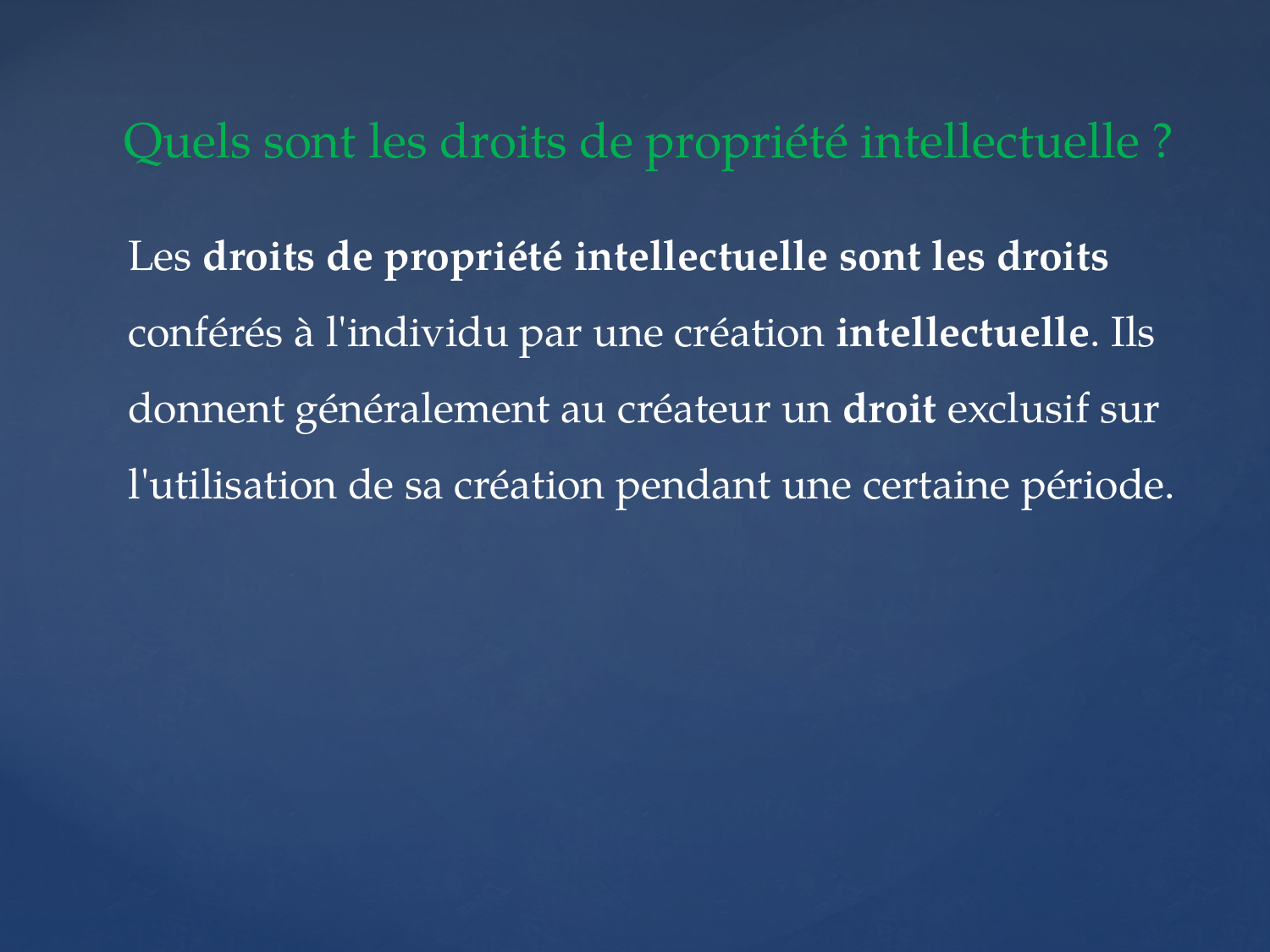

Quels sont les droits de propriété intellectuelle ?
Les droits de propriété intellectuelle sont les droits conférés à l'individu par une création intellectuelle. Ils donnent généralement au créateur un droit exclusif sur l'utilisation de sa création pendant une certaine période.